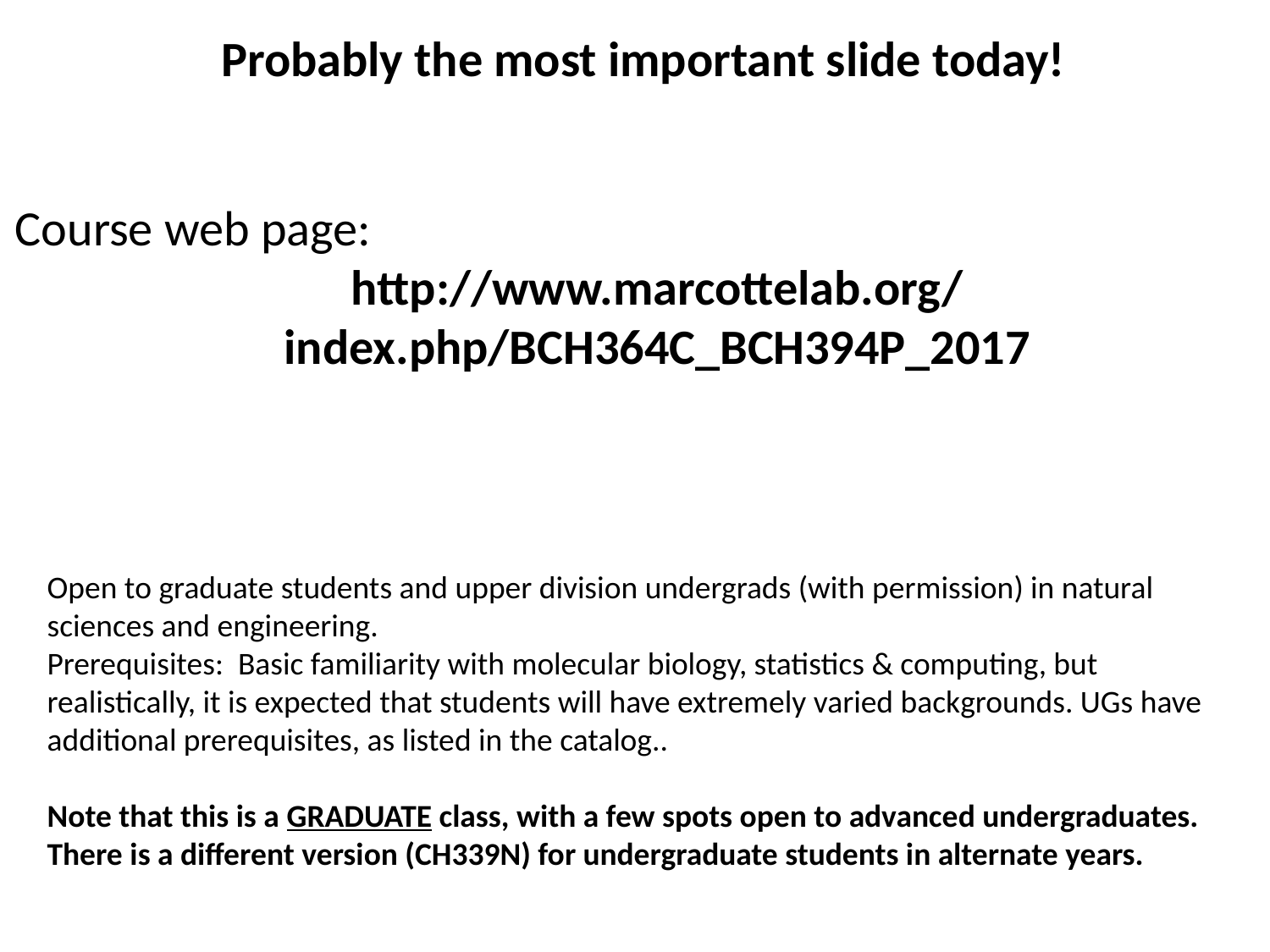

Probably the most important slide today!
Course web page:
http://www.marcottelab.org/
index.php/BCH364C_BCH394P_2017
Open to graduate students and upper division undergrads (with permission) in natural sciences and engineering.
Prerequisites:  Basic familiarity with molecular biology, statistics & computing, but realistically, it is expected that students will have extremely varied backgrounds. UGs have additional prerequisites, as listed in the catalog..

Note that this is a GRADUATE class, with a few spots open to advanced undergraduates. There is a different version (CH339N) for undergraduate students in alternate years.